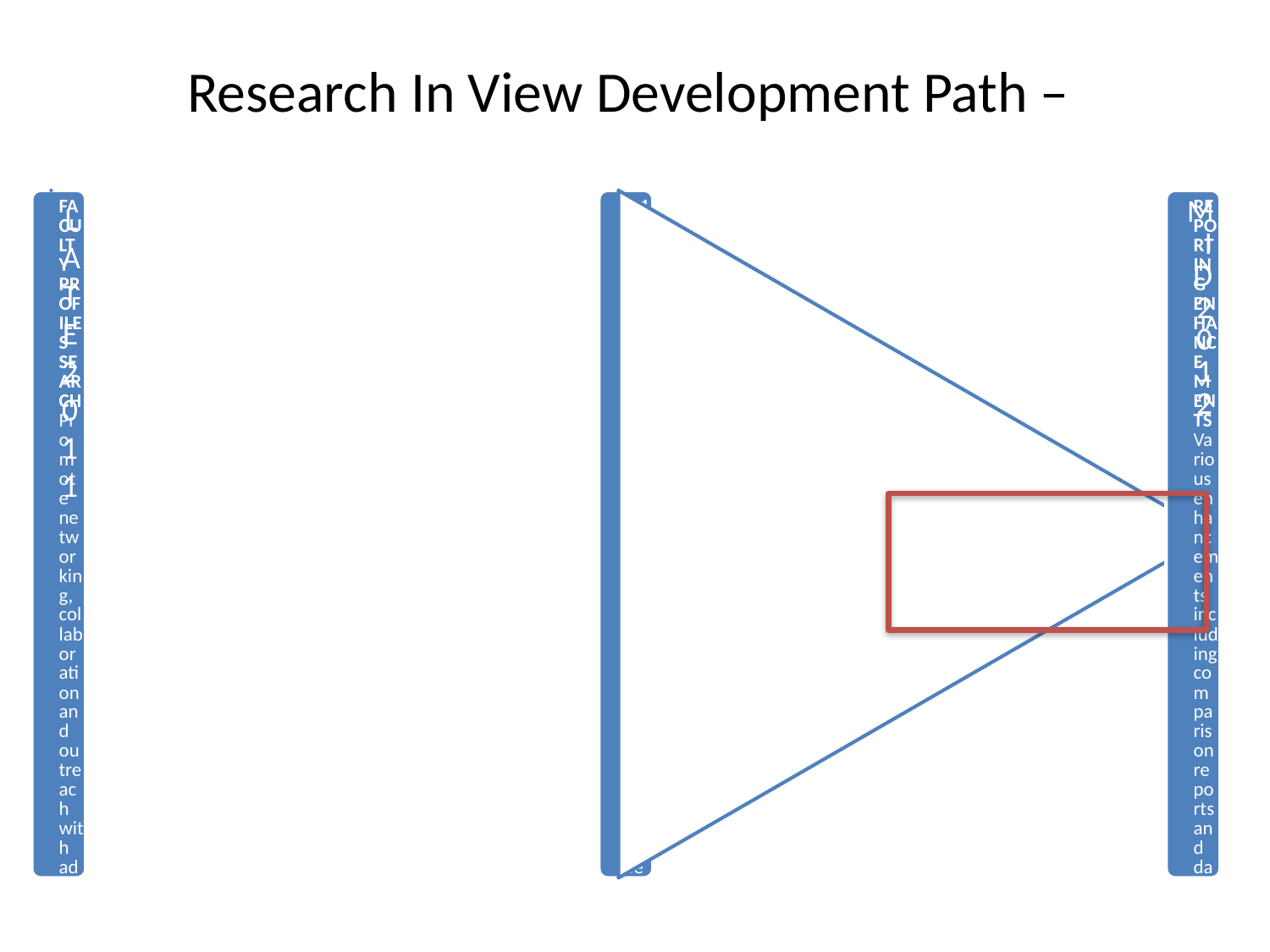

# Research In View Development Path –
EARLY 2012
LATE 2011